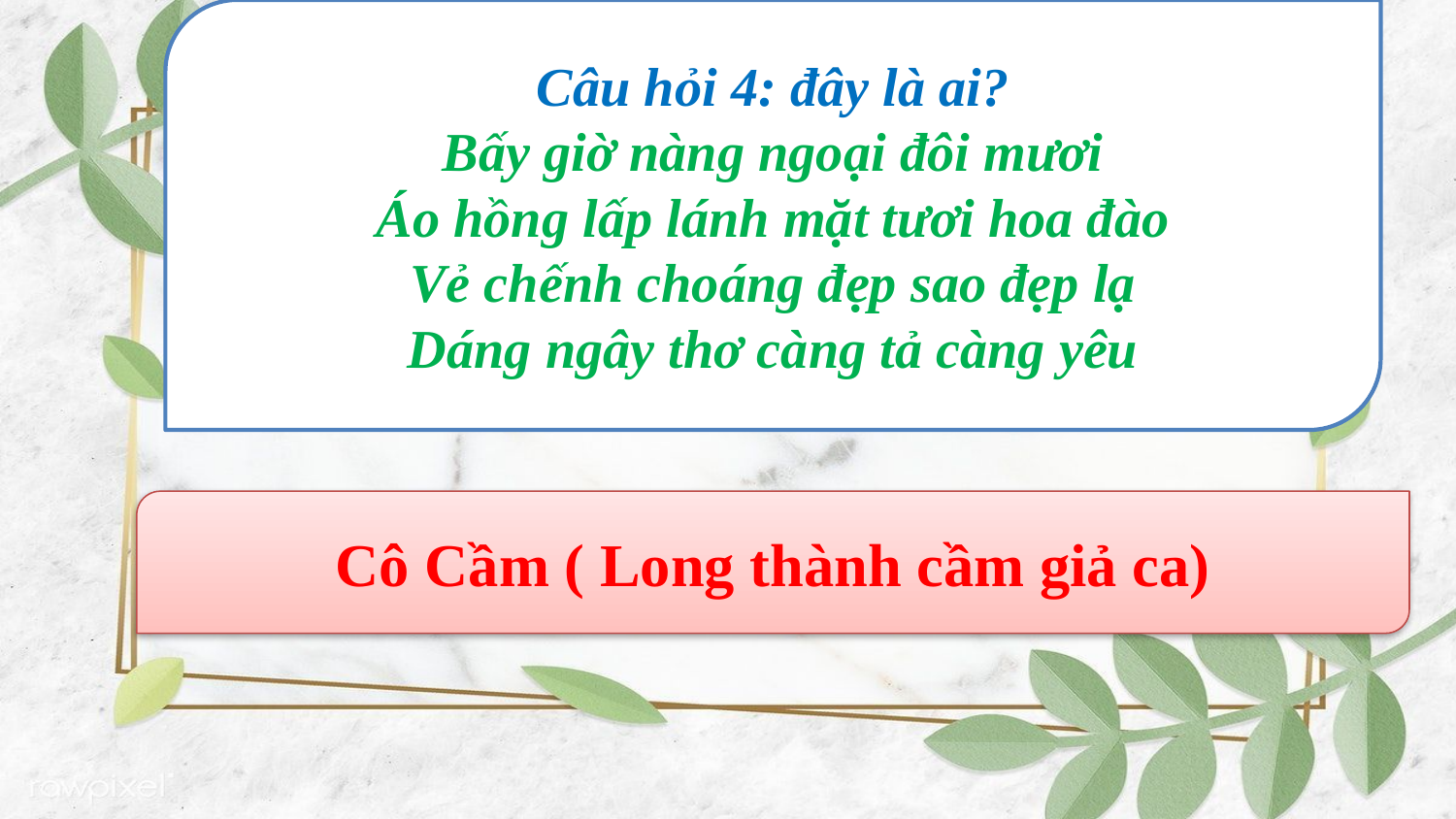

Câu hỏi 4: đây là ai?
Bấy giờ nàng ngoại đôi mươi
Áo hồng lấp lánh mặt tươi hoa đào
Vẻ chếnh choáng đẹp sao đẹp lạ
Dáng ngây thơ càng tả càng yêu
Cô Cầm ( Long thành cầm giả ca)